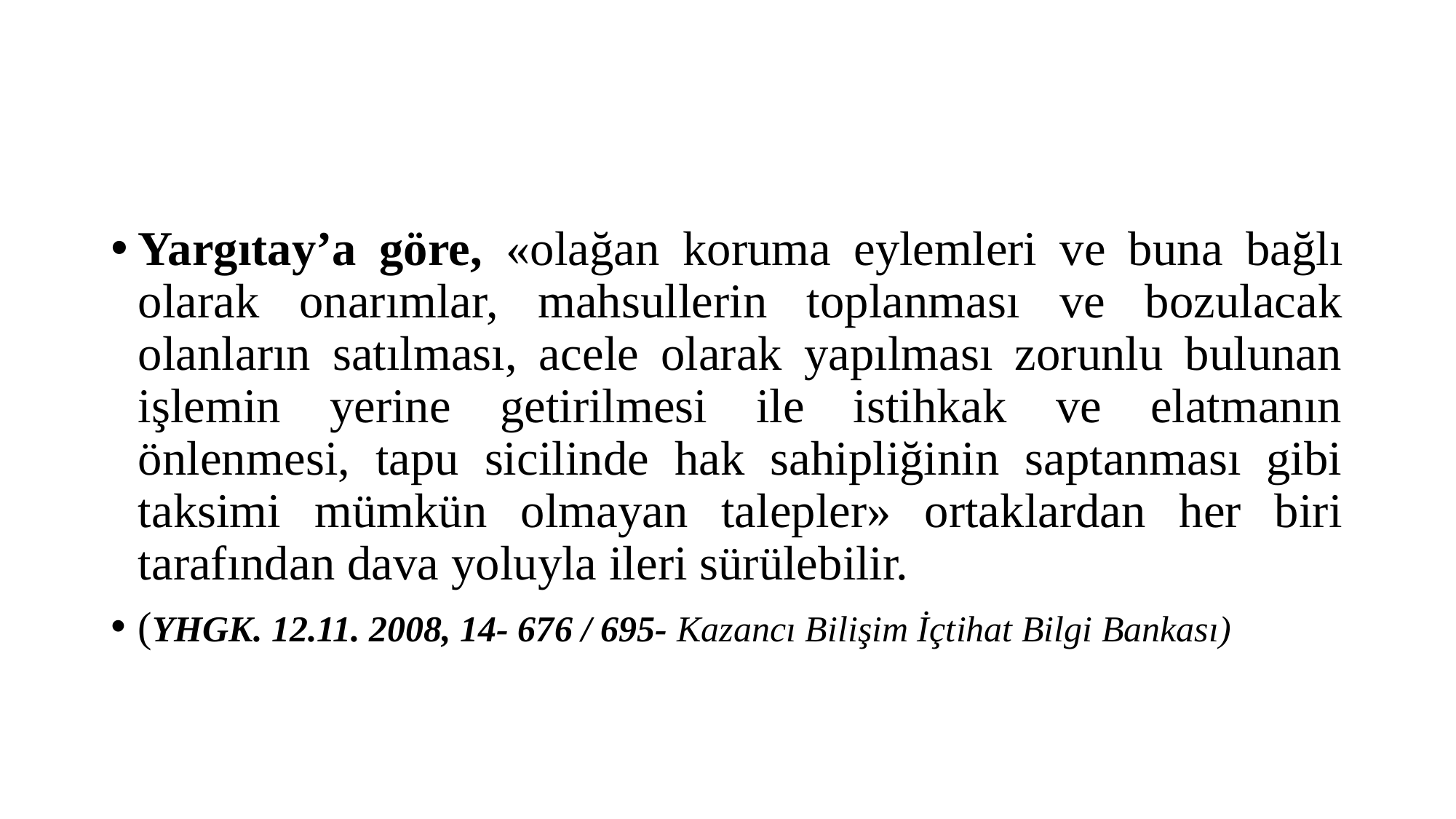

#
Yargıtay’a göre, «olağan koruma eylemleri ve buna bağlı olarak onarımlar, mahsullerin toplanması ve bozulacak olanların satılması, acele olarak yapılması zorunlu bulunan işlemin yerine getirilmesi ile istihkak ve elatmanın önlenmesi, tapu sicilinde hak sahipliğinin saptanması gibi taksimi mümkün olmayan talepler» ortaklardan her biri tarafından dava yoluyla ileri sürülebilir.
(YHGK. 12.11. 2008, 14- 676 / 695- Kazancı Bilişim İçtihat Bilgi Bankası)